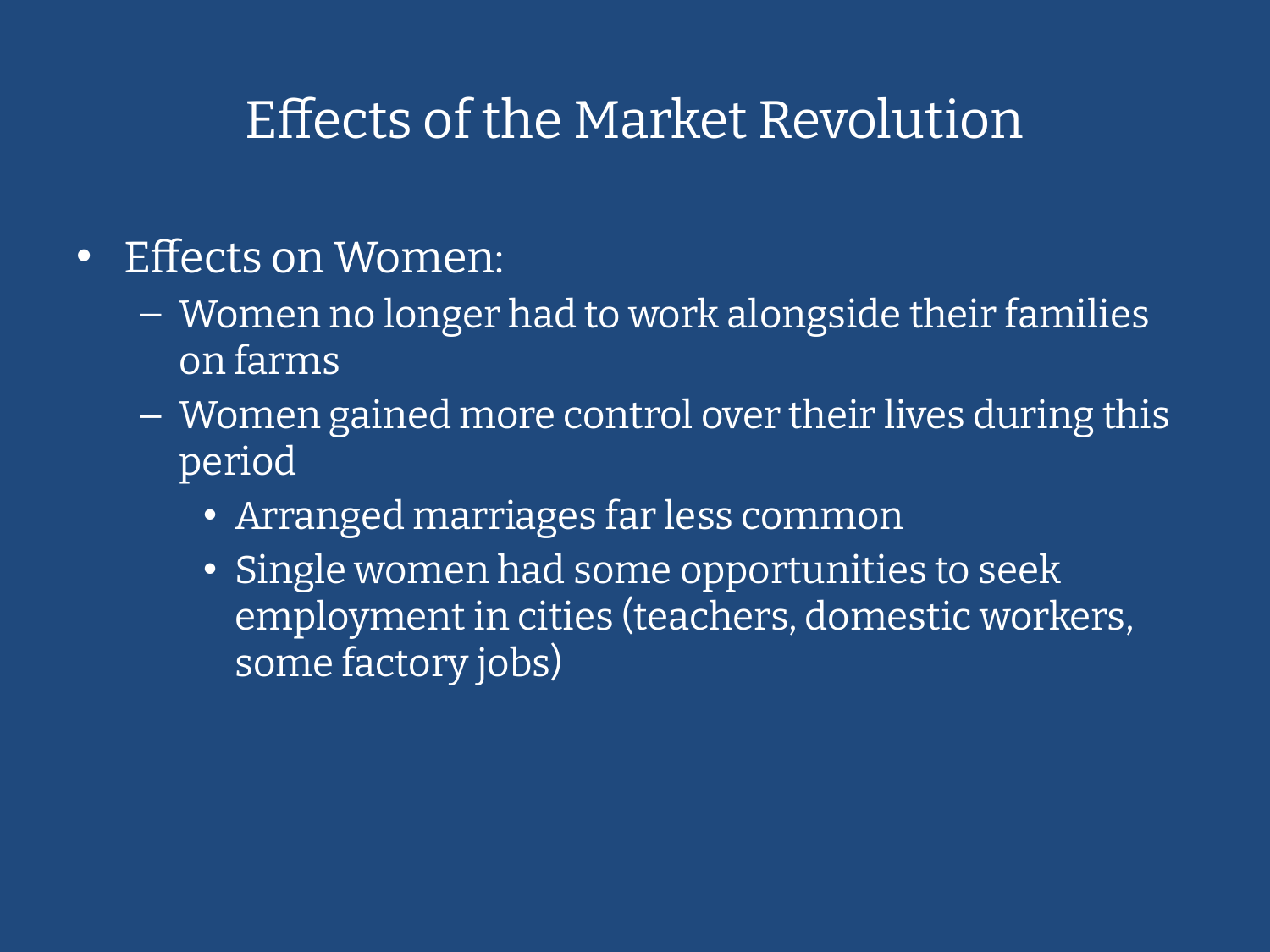

# Effects of the Market Revolution
Effects on Women:
Women no longer had to work alongside their families on farms
Women gained more control over their lives during this period
Arranged marriages far less common
Single women had some opportunities to seek employment in cities (teachers, domestic workers, some factory jobs)